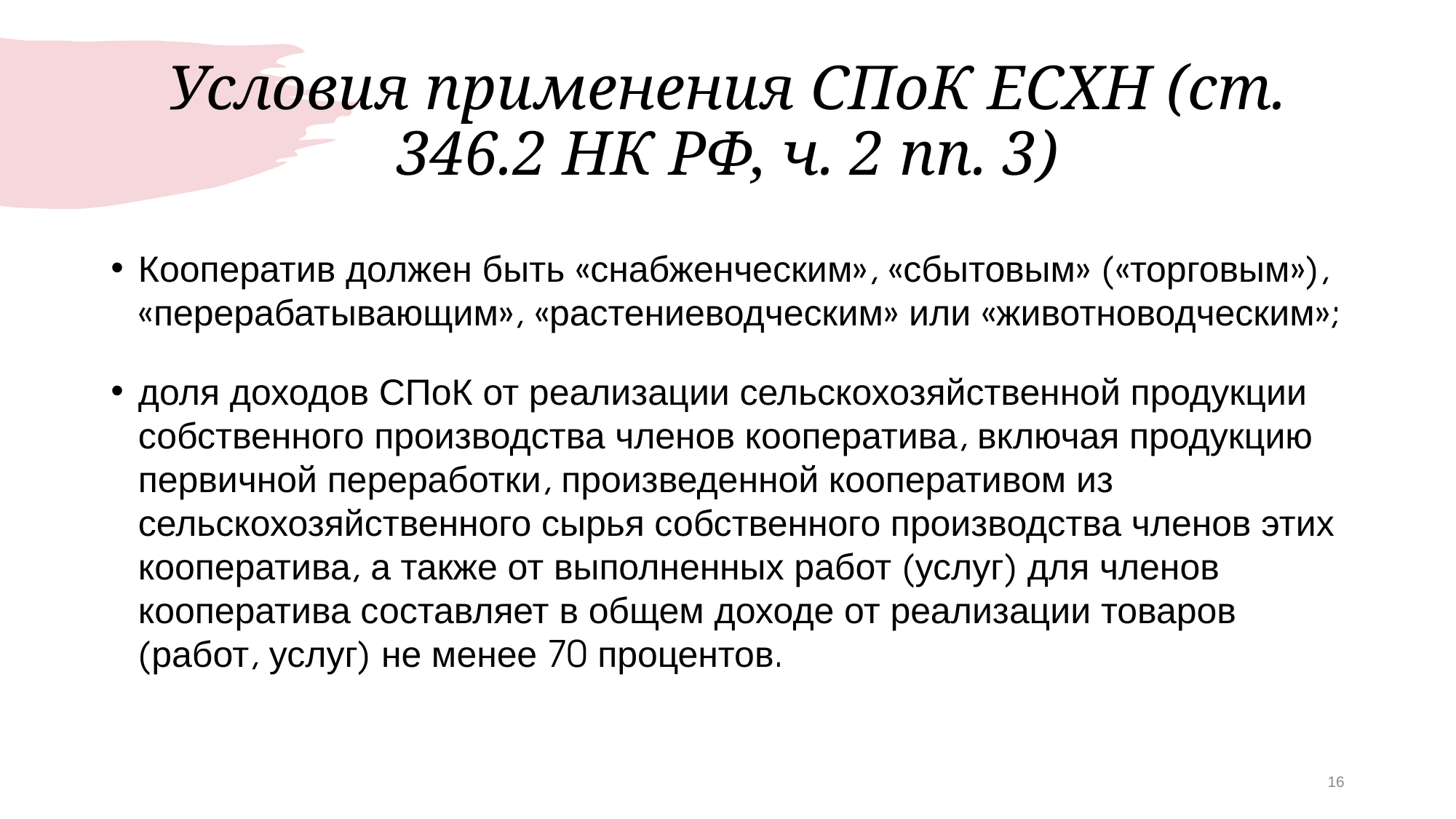

# Условия применения СПоК ЕСХН (ст. 346.2 НК РФ, ч. 2 пп. 3)
Кооператив должен быть «снабженческим», «сбытовым» («торговым»), «перерабатывающим», «растениеводческим» или «животноводческим»;
доля доходов СПоК от реализации сельскохозяйственной продукции собственного производства членов кооператива, включая продукцию первичной переработки, произведенной кооперативом из сельскохозяйственного сырья собственного производства членов этих кооператива, а также от выполненных работ (услуг) для членов кооператива составляет в общем доходе от реализации товаров (работ, услуг) не менее 70 процентов.

16